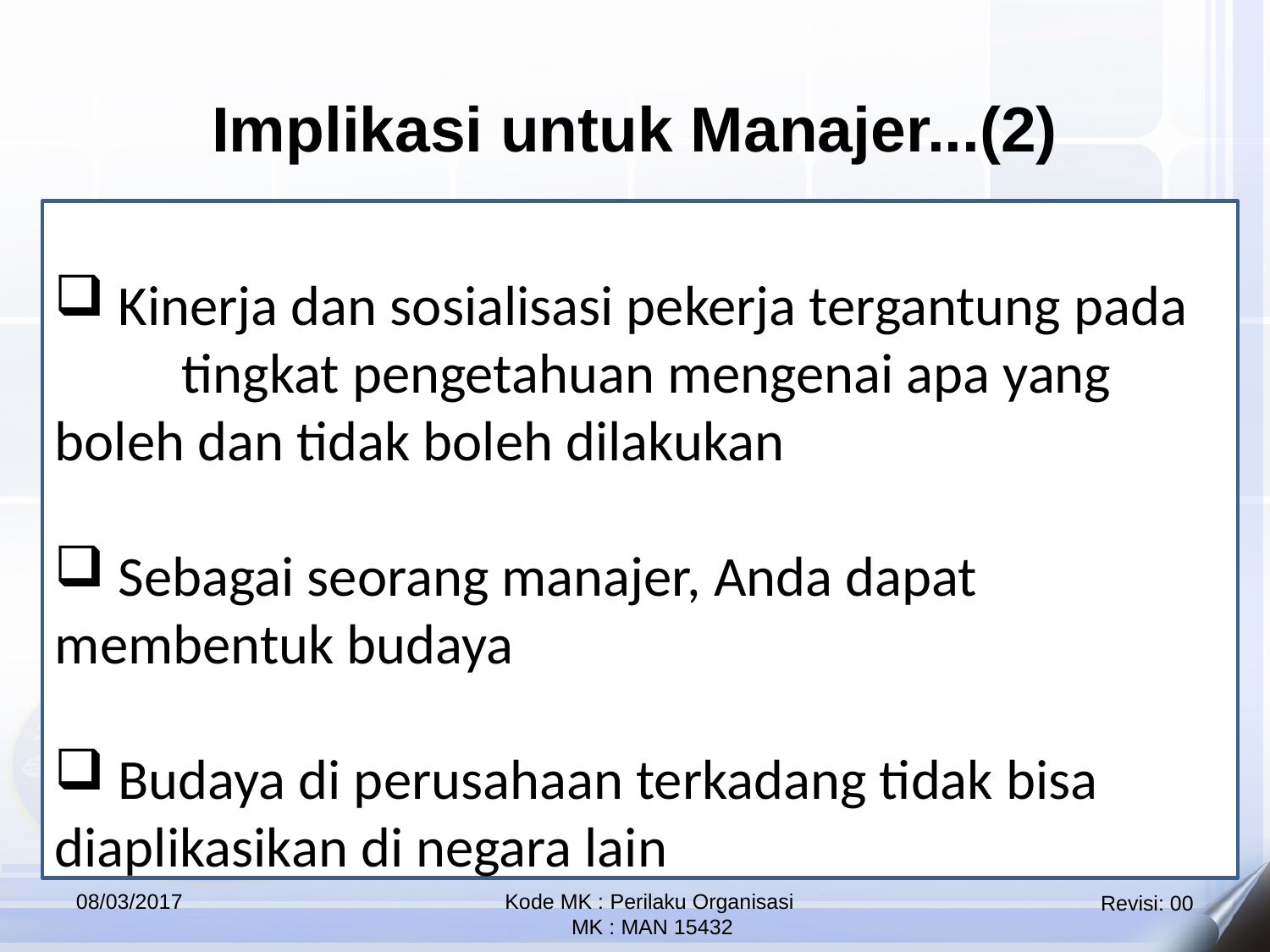

Implikasi untuk Manajer...(2)

 Kinerja dan sosialisasi pekerja tergantung pada 	tingkat pengetahuan mengenai apa yang 	boleh dan tidak boleh dilakukan

 Sebagai seorang manajer, Anda dapat 	membentuk budaya

 Budaya di perusahaan terkadang tidak bisa 	diaplikasikan di negara lain

08/03/2017
Kode MK : Perilaku Organisasi
 MK : MAN 15432